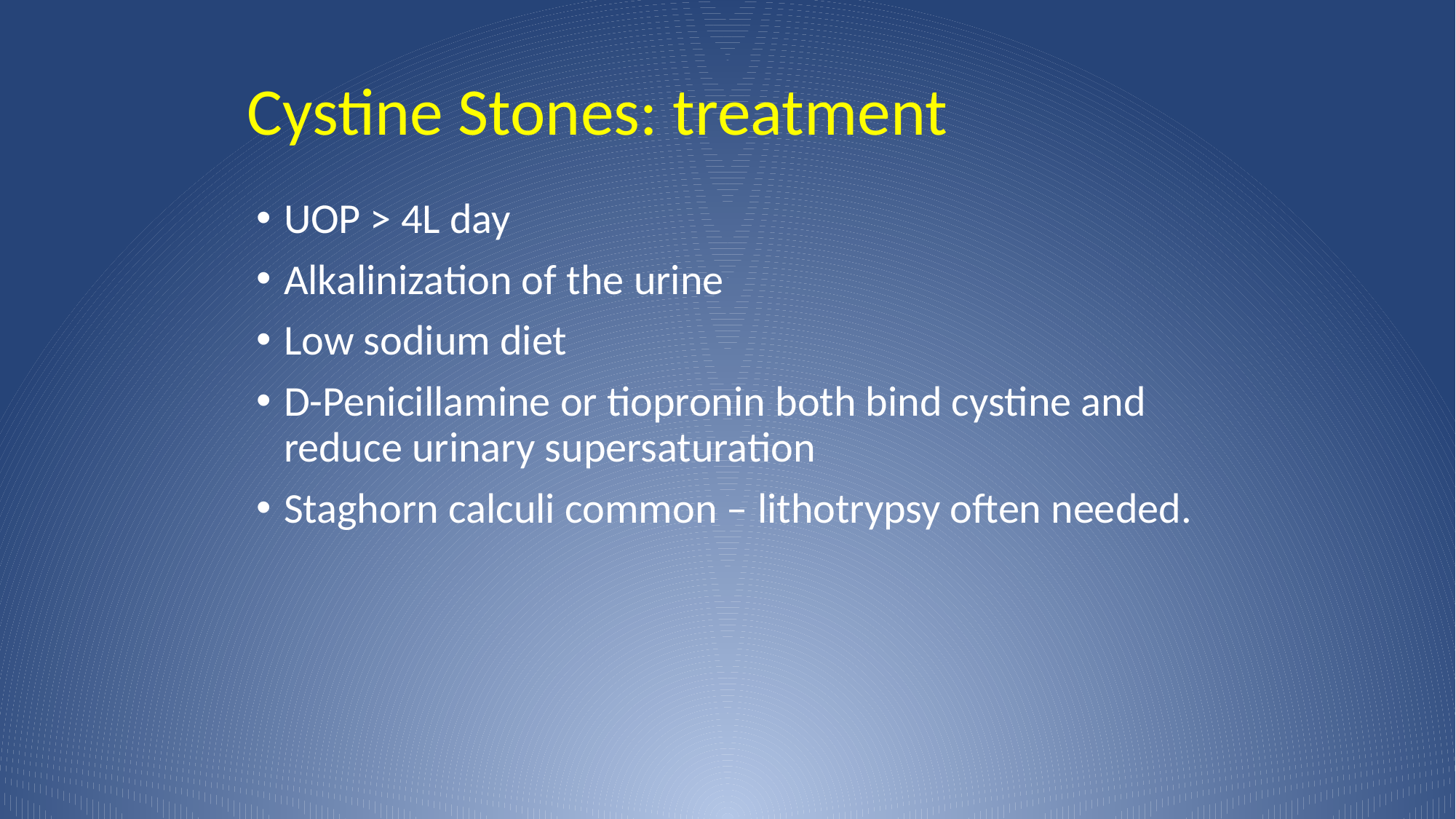

# Cystine Stones: treatment
UOP > 4L day
Alkalinization of the urine
Low sodium diet
D-Penicillamine or tiopronin both bind cystine and reduce urinary supersaturation
Staghorn calculi common – lithotrypsy often needed.